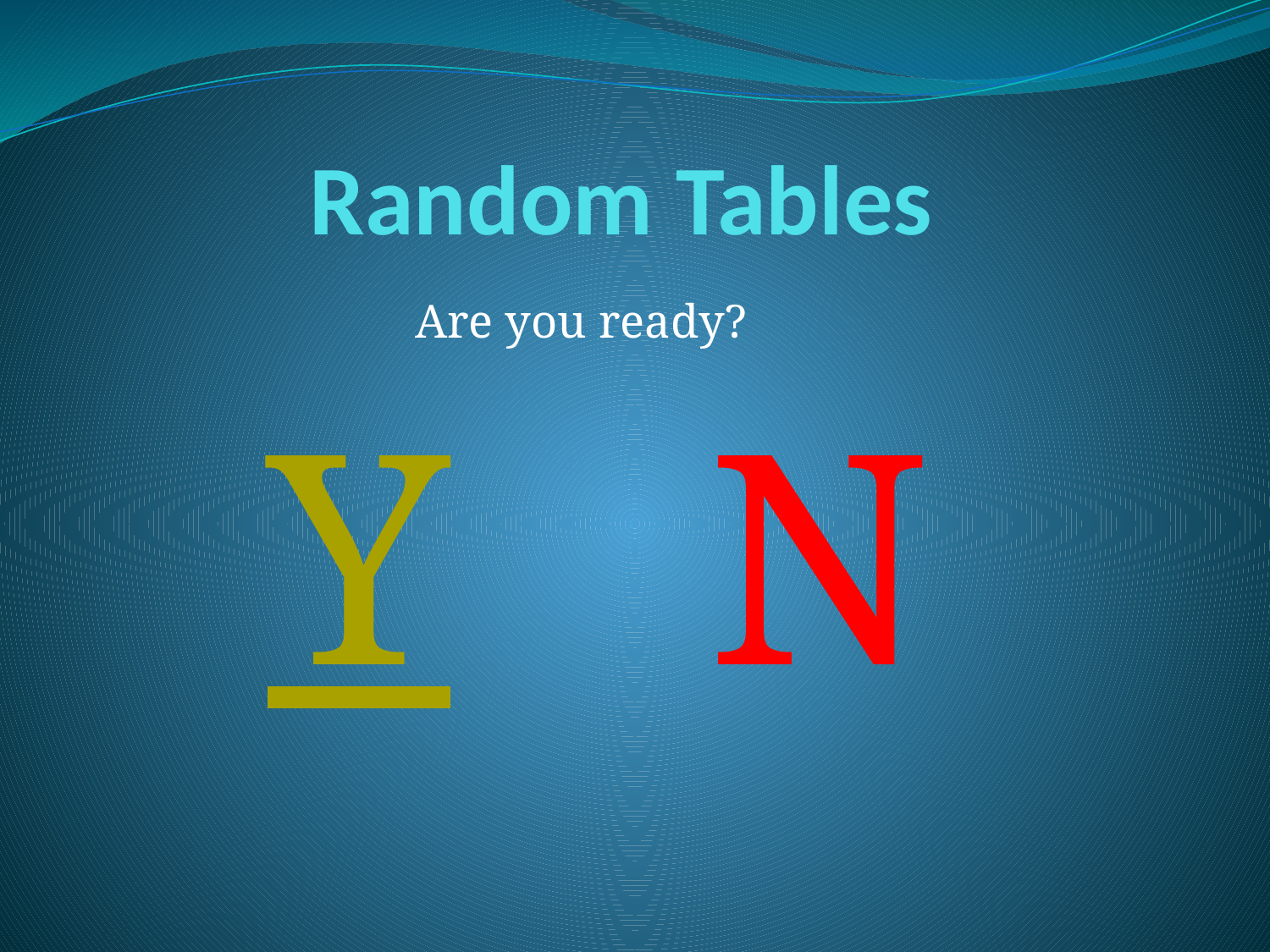

# Random Tables
Are you ready?
Y
N